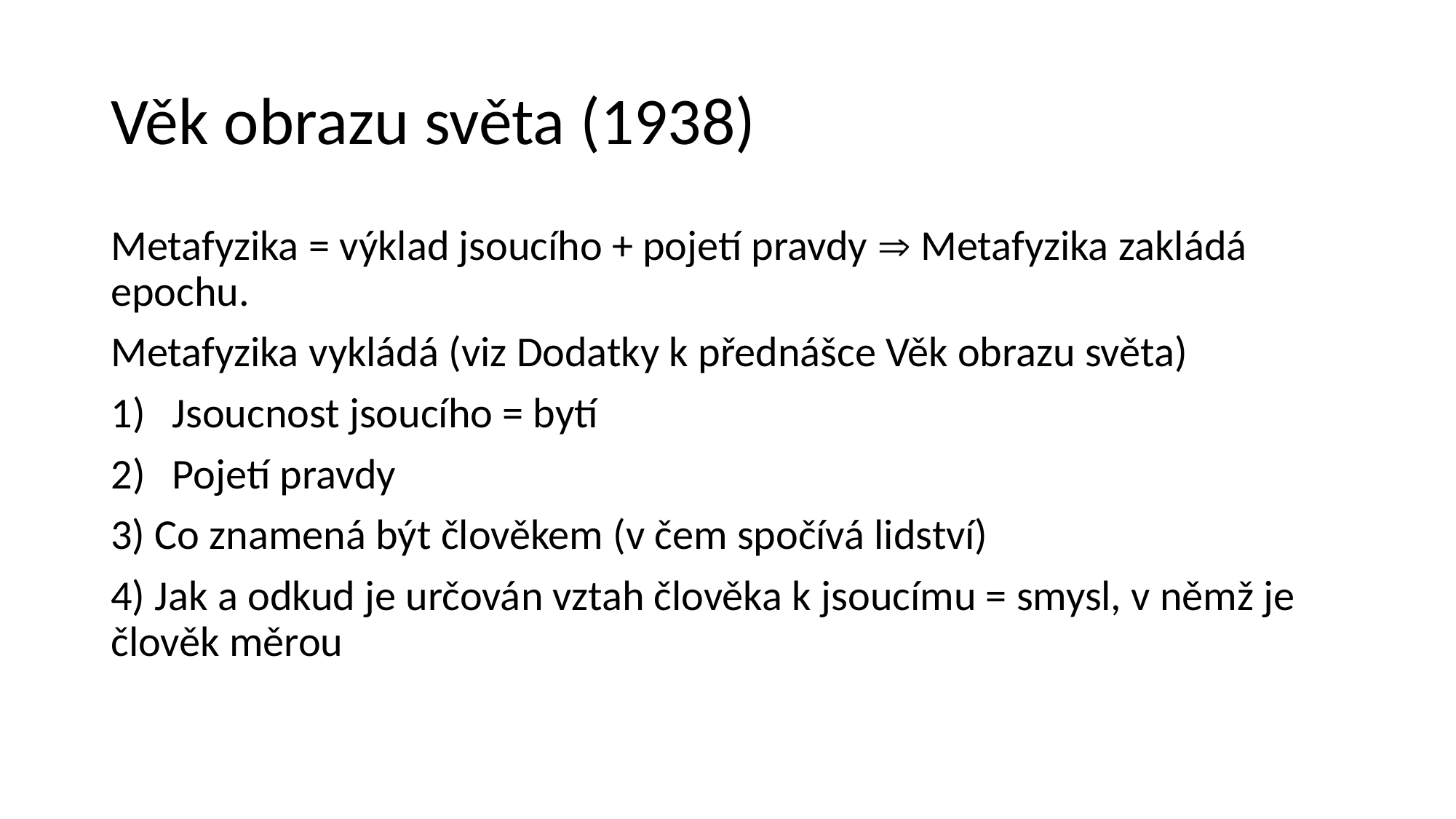

# Věk obrazu světa (1938)
Metafyzika = výklad jsoucího + pojetí pravdy ⇒ Metafyzika zakládá epochu.
Metafyzika vykládá (viz Dodatky k přednášce Věk obrazu světa)
Jsoucnost jsoucího = bytí
Pojetí pravdy
3) Co znamená být člověkem (v čem spočívá lidství)
4) Jak a odkud je určován vztah člověka k jsoucímu = smysl, v němž je člověk měrou